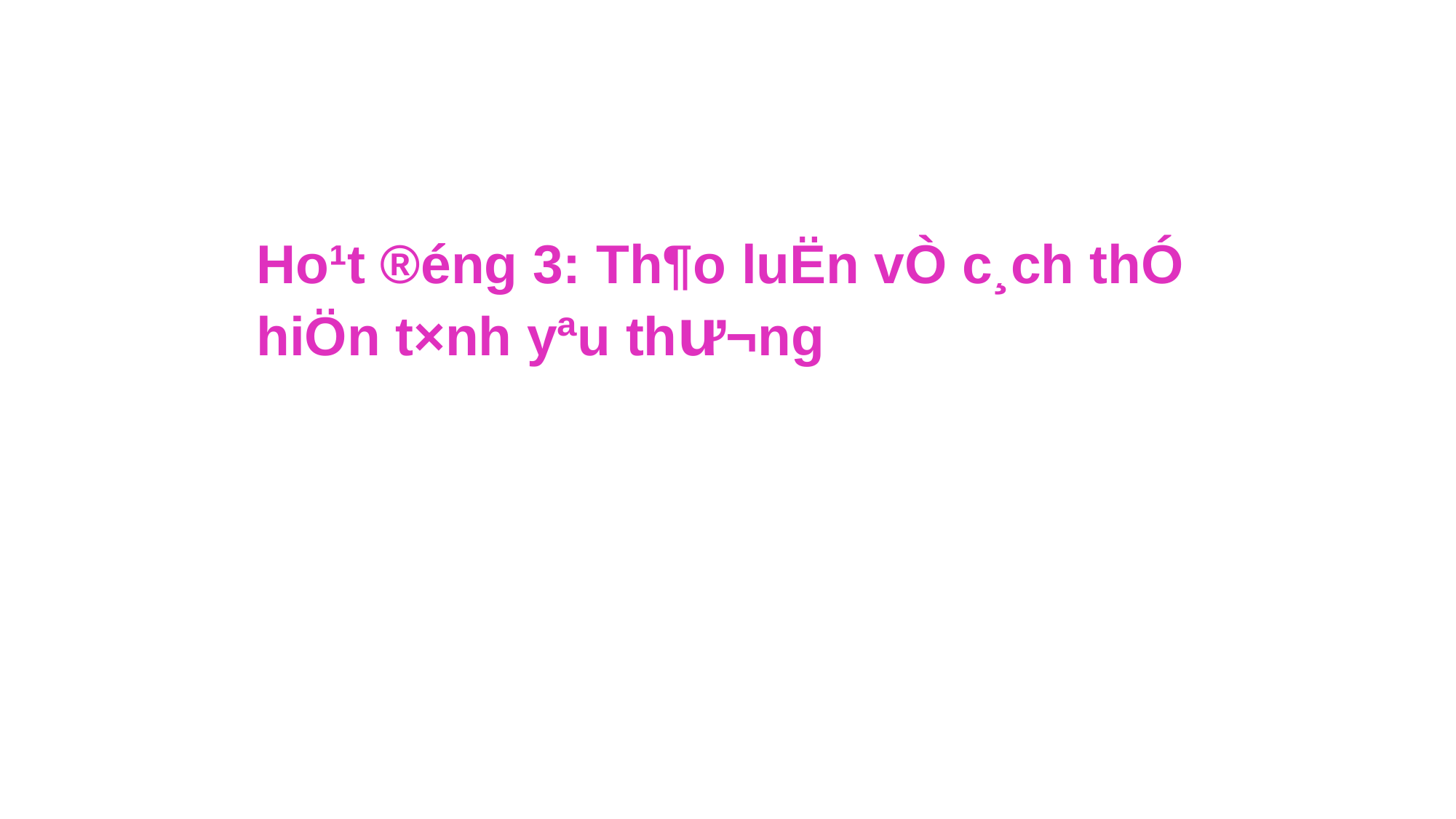

# Ho¹t ®éng 3: Th¶o luËn vÒ c¸ch thÓ hiÖn t×nh yªu th­ư¬ng